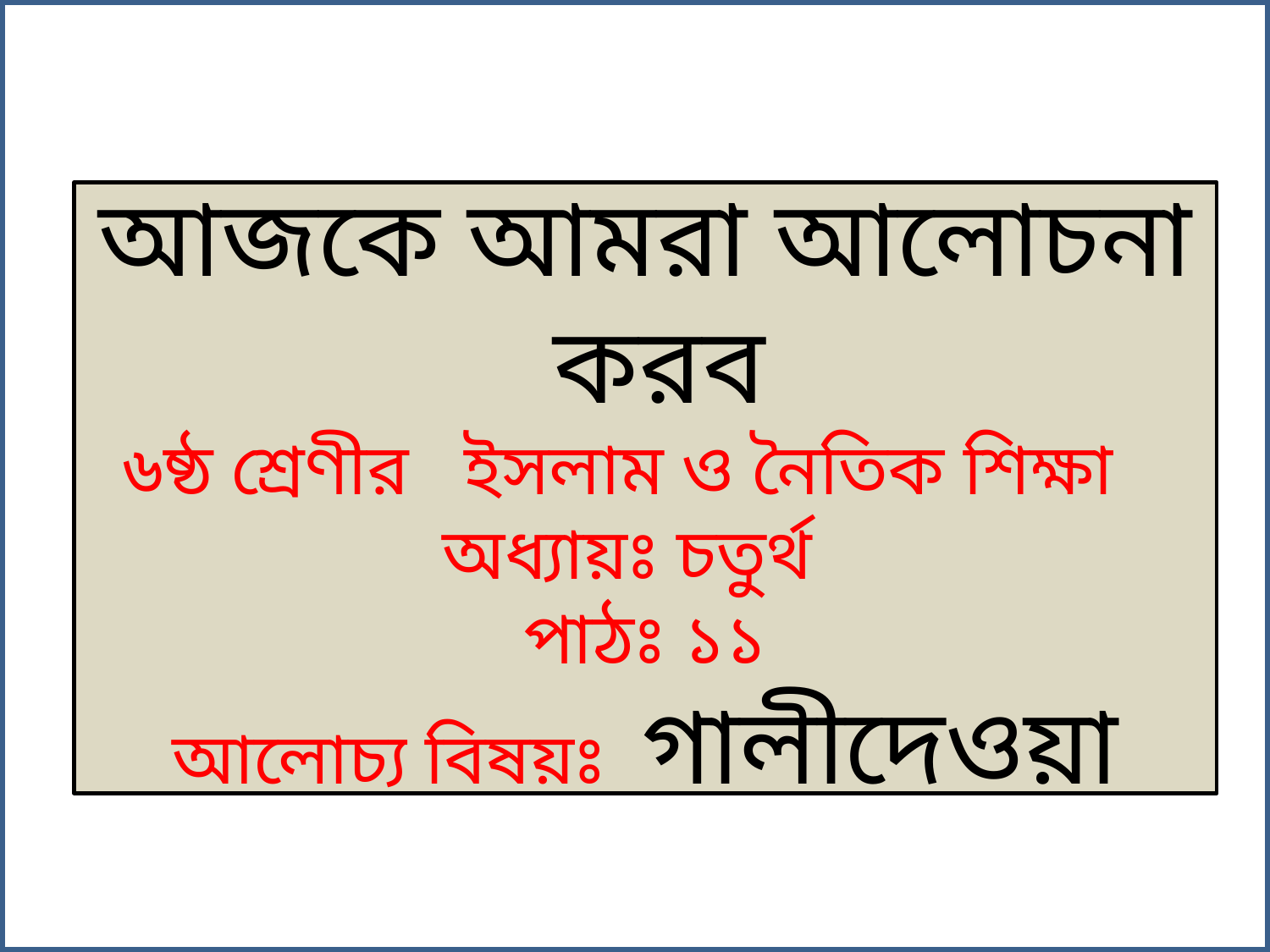

আজকে আমরা আলোচনা  করব
৬ষ্ঠ শ্রেণীর   ইসলাম ও নৈতিক শিক্ষা
অধ্যায়ঃ চতুর্থ
পাঠঃ ১১
আলোচ্য বিষয়ঃ  গালীদেওয়া